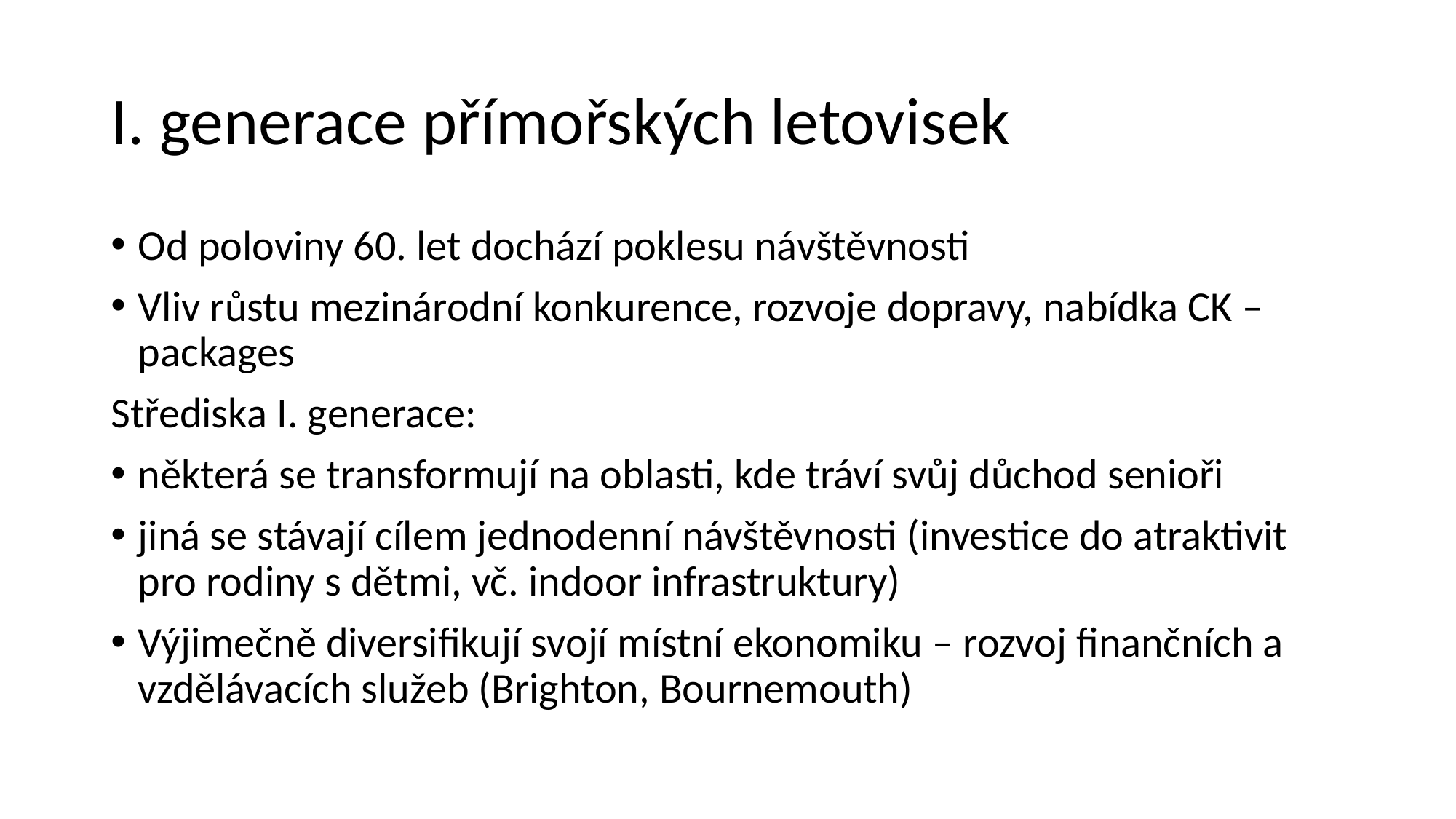

# I. generace přímořských letovisek
Od poloviny 60. let dochází poklesu návštěvnosti
Vliv růstu mezinárodní konkurence, rozvoje dopravy, nabídka CK – packages
Střediska I. generace:
některá se transformují na oblasti, kde tráví svůj důchod senioři
jiná se stávají cílem jednodenní návštěvnosti (investice do atraktivit pro rodiny s dětmi, vč. indoor infrastruktury)
Výjimečně diversifikují svojí místní ekonomiku – rozvoj finančních a vzdělávacích služeb (Brighton, Bournemouth)